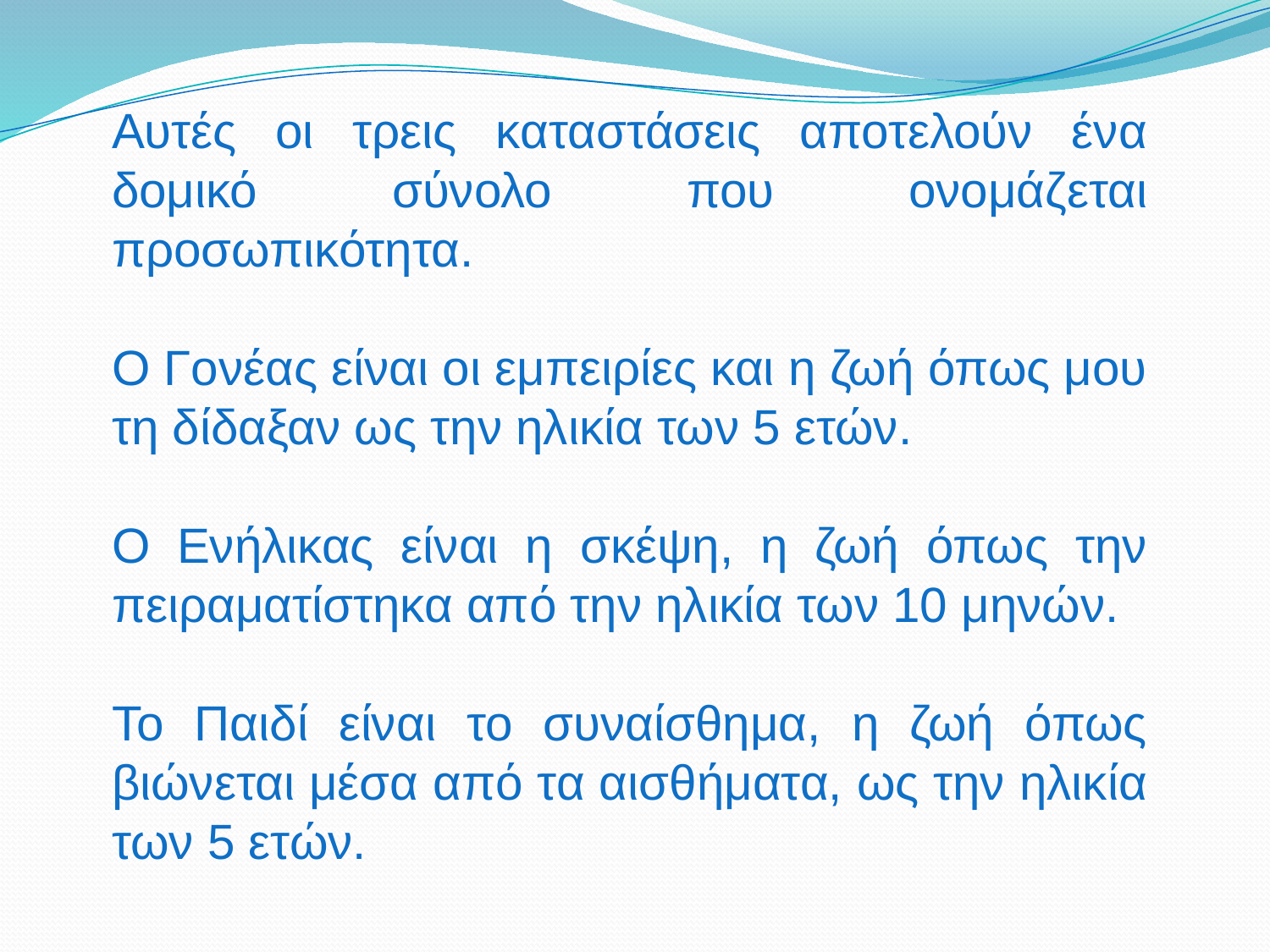

Αυτές οι τρεις καταστάσεις αποτελούν ένα δομικό σύνολο που ονομάζεται προσωπικότητα.

Ο Γονέας είναι οι εμπειρίες και η ζωή όπως μου τη δίδαξαν ως την ηλικία των 5 ετών.

Ο Ενήλικας είναι η σκέψη, η ζωή όπως την πειραματίστηκα από την ηλικία των 10 μηνών.

Το Παιδί είναι το συναίσθημα, η ζωή όπως βιώνεται μέσα από τα αισθήματα, ως την ηλικία των 5 ετών.